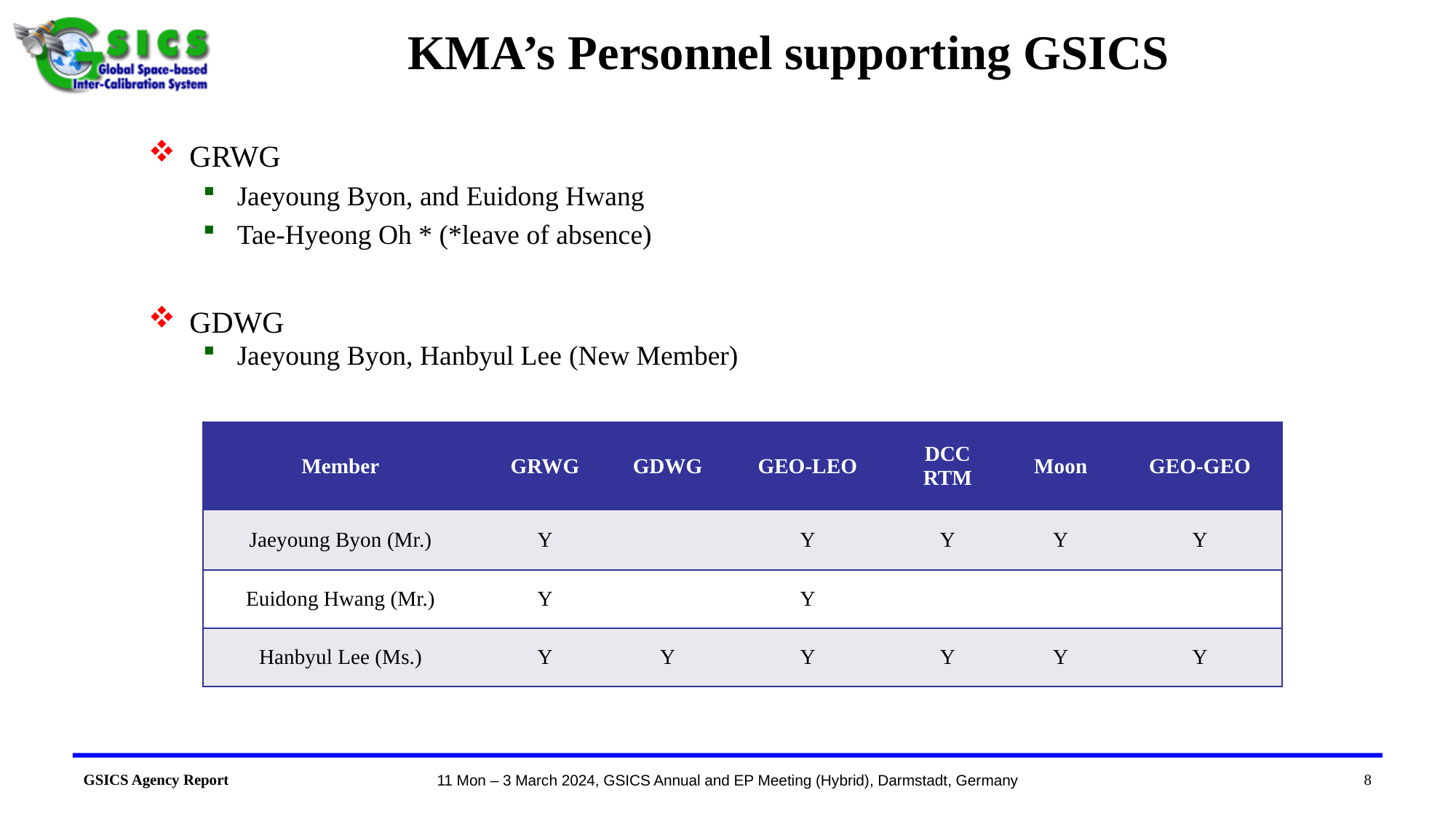

# KMA’s Personnel supporting GSICS
GRWG
Jaeyoung Byon, and Euidong Hwang
Tae-Hyeong Oh * (*leave of absence)

GDWG
Jaeyoung Byon, Hanbyul Lee (New Member)
| Member | GRWG | GDWG | GEO-LEO | DCC RTM | Moon | GEO-GEO |
| --- | --- | --- | --- | --- | --- | --- |
| Jaeyoung Byon (Mr.) | Y |  | Y | Y | Y | Y |
| Euidong Hwang (Mr.) | Y |  | Y |  |  |  |
| Hanbyul Lee (Ms.) | Y | Y | Y | Y | Y | Y |
8